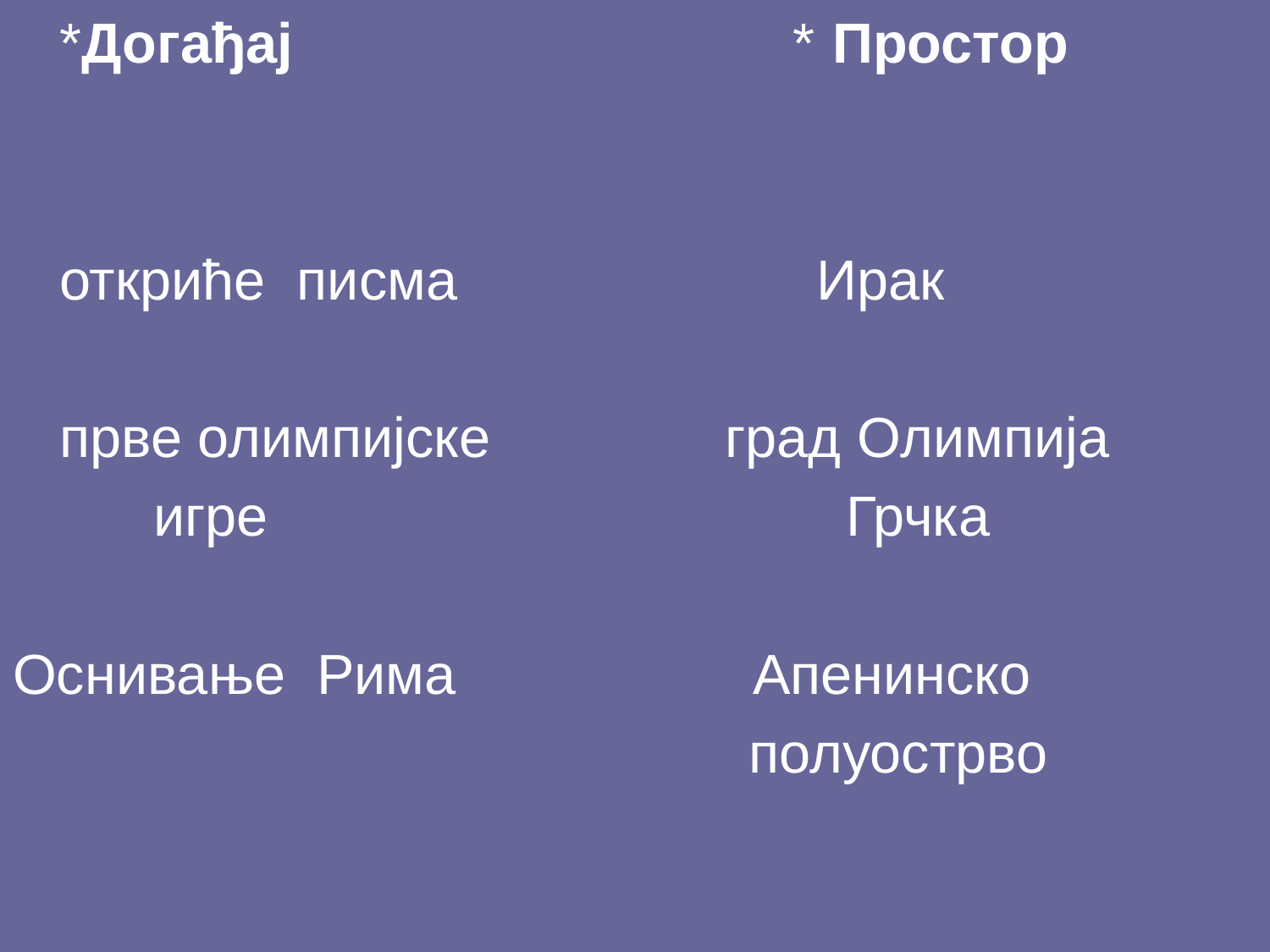

*Догађај                                * Простор

   откриће  писма                       Ирак

   прве олимпијске               град Олимпија
         игре                                     Грчка

Оснивање  Рима                   Апенинско
                                               полуострво